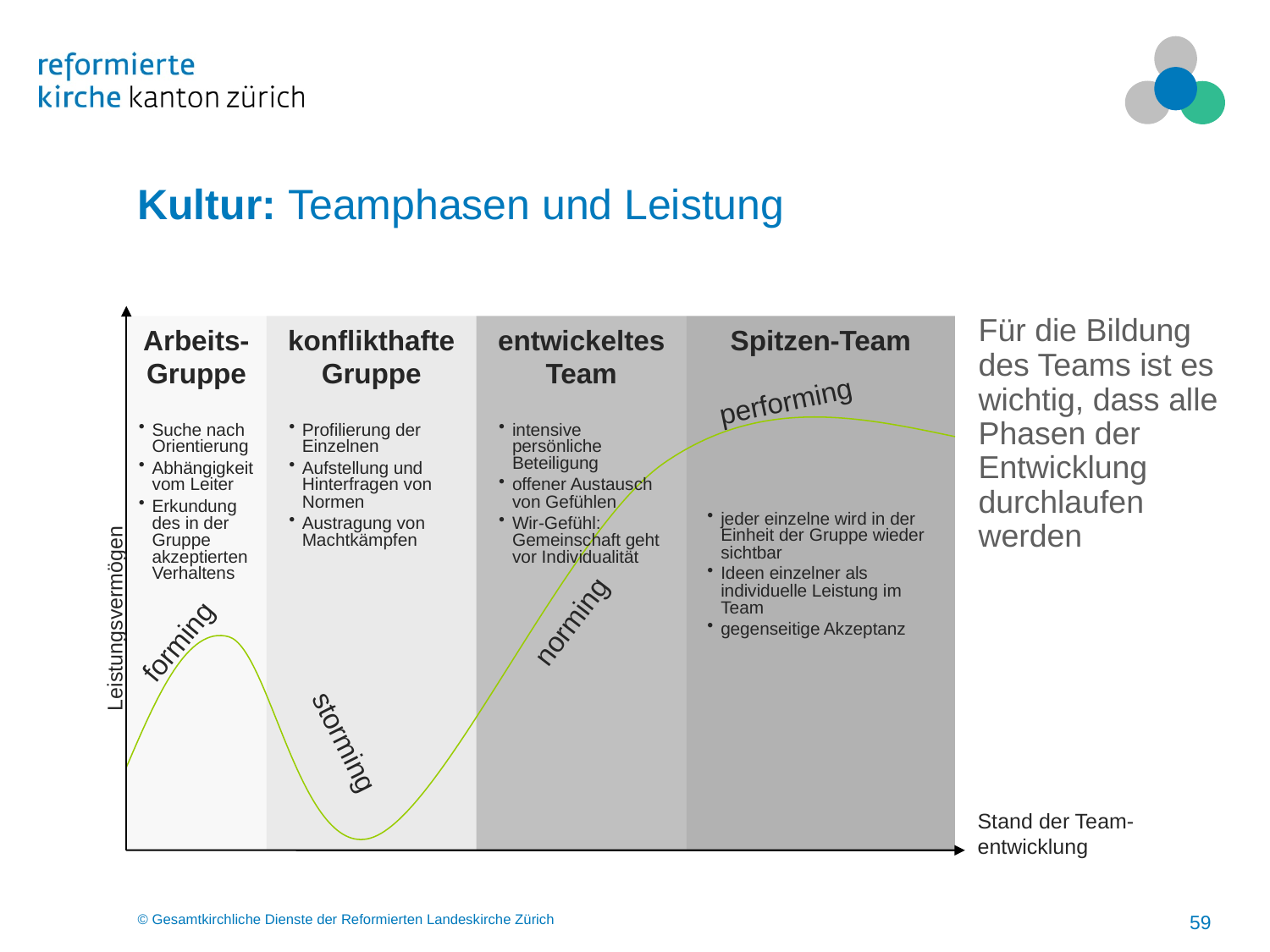

# Kultur: Teamphasen und Leistung

Für die Bildung des Teams ist es wichtig, dass alle Phasen der Entwicklung durchlaufen werden
Arbeits- Gruppe
konflikthafte Gruppe
entwickeltes
Team
Spitzen-Team
performing

Suche nach Orientierung
Abhängigkeit vom Leiter
Erkundung des in der Gruppe akzeptierten Verhaltens
Profilierung der Einzelnen
Aufstellung und Hinterfragen von Normen
Austragung von Machtkämpfen
intensive persönliche Beteiligung
offener Austausch von Gefühlen
Wir-Gefühl: Gemeinschaft geht vor Individualität
jeder einzelne wird in der Einheit der Gruppe wieder sichtbar
Ideen einzelner als individuelle Leistung im Team
gegenseitige Akzeptanz
norming
Leistungsvermögen
forming
storming
Stand der Team-entwicklung

59
© Gesamtkirchliche Dienste der Reformierten Landeskirche Zürich